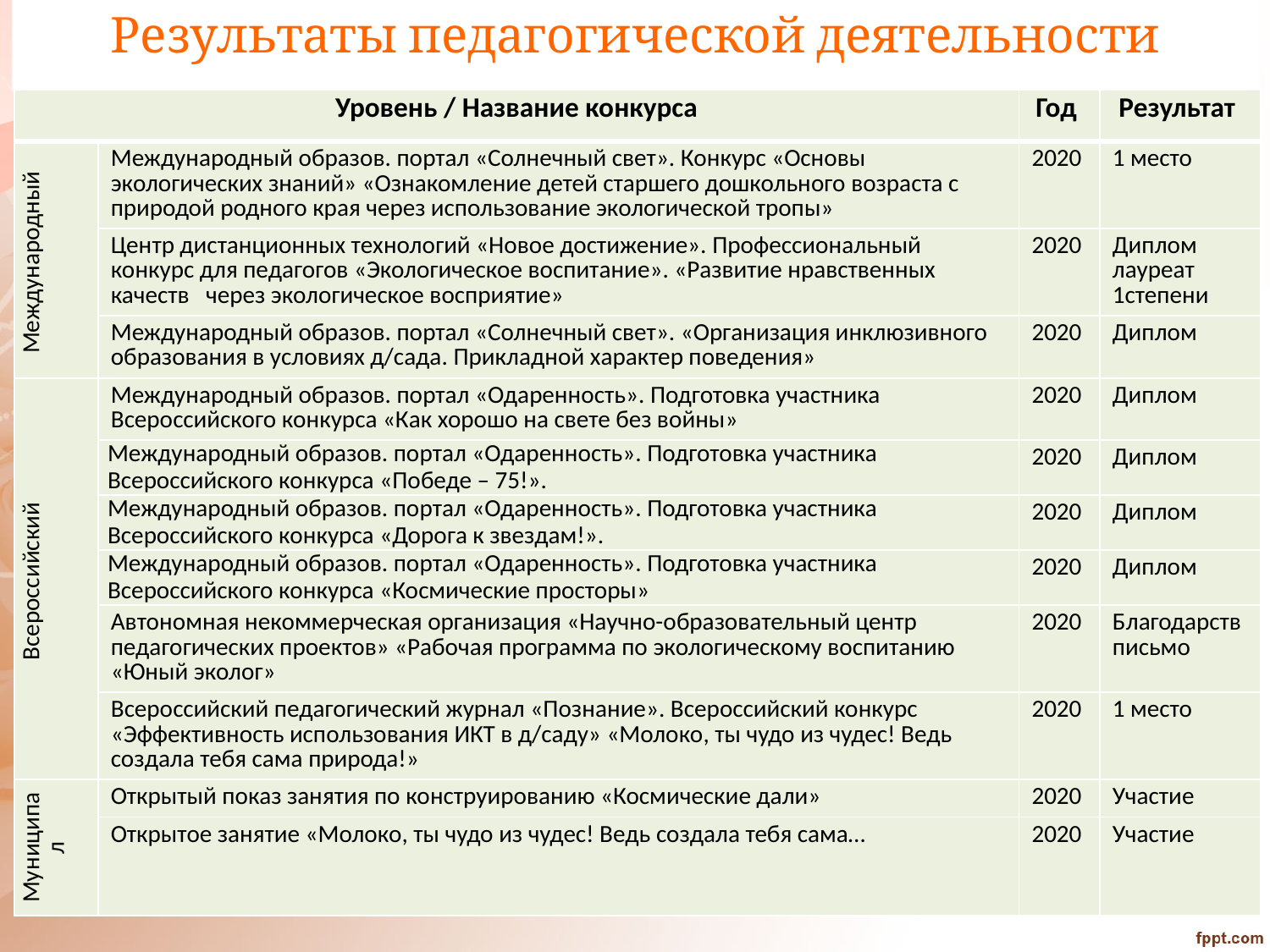

# Результаты педагогической деятельности
| Уровень / Название конкурса |  | Год | Результат |
| --- | --- | --- | --- |
| Международный | Международный образов. портал «Солнечный свет». Конкурс «Основы экологических знаний» «Ознакомление детей старшего дошкольного возраста с природой родного края через использование экологической тропы» | 2020 | 1 место |
|  | Центр дистанционных технологий «Новое достижение». Профессиональный конкурс для педагогов «Экологическое воспитание». «Развитие нравственных качеств через экологическое восприятие» | 2020 | Диплом лауреат 1степени |
|  | Международный образов. портал «Солнечный свет». «Организация инклюзивного образования в условиях д/сада. Прикладной характер поведения» | 2020 | Диплом |
| Всероссийский | Международный образов. портал «Одаренность». Подготовка участника Всероссийского конкурса «Как хорошо на свете без войны» | 2020 | Диплом |
|  | Международный образов. портал «Одаренность». Подготовка участника Всероссийского конкурса «Победе – 75!». | 2020 | Диплом |
|  | Международный образов. портал «Одаренность». Подготовка участника Всероссийского конкурса «Дорога к звездам!». | 2020 | Диплом |
|  | Международный образов. портал «Одаренность». Подготовка участника Всероссийского конкурса «Космические просторы» | 2020 | Диплом |
|  | Автономная некоммерческая организация «Научно-образовательный центр педагогических проектов» «Рабочая программа по экологическому воспитанию «Юный эколог» | 2020 | Благодарств письмо |
|  | Всероссийский педагогический журнал «Познание». Всероссийский конкурс «Эффективность использования ИКТ в д/саду» «Молоко, ты чудо из чудес! Ведь создала тебя сама природа!» | 2020 | 1 место |
| Муниципал | Открытый показ занятия по конструированию «Космические дали» | 2020 | Участие |
|  | Открытое занятие «Молоко, ты чудо из чудес! Ведь создала тебя сама… | 2020 | Участие |